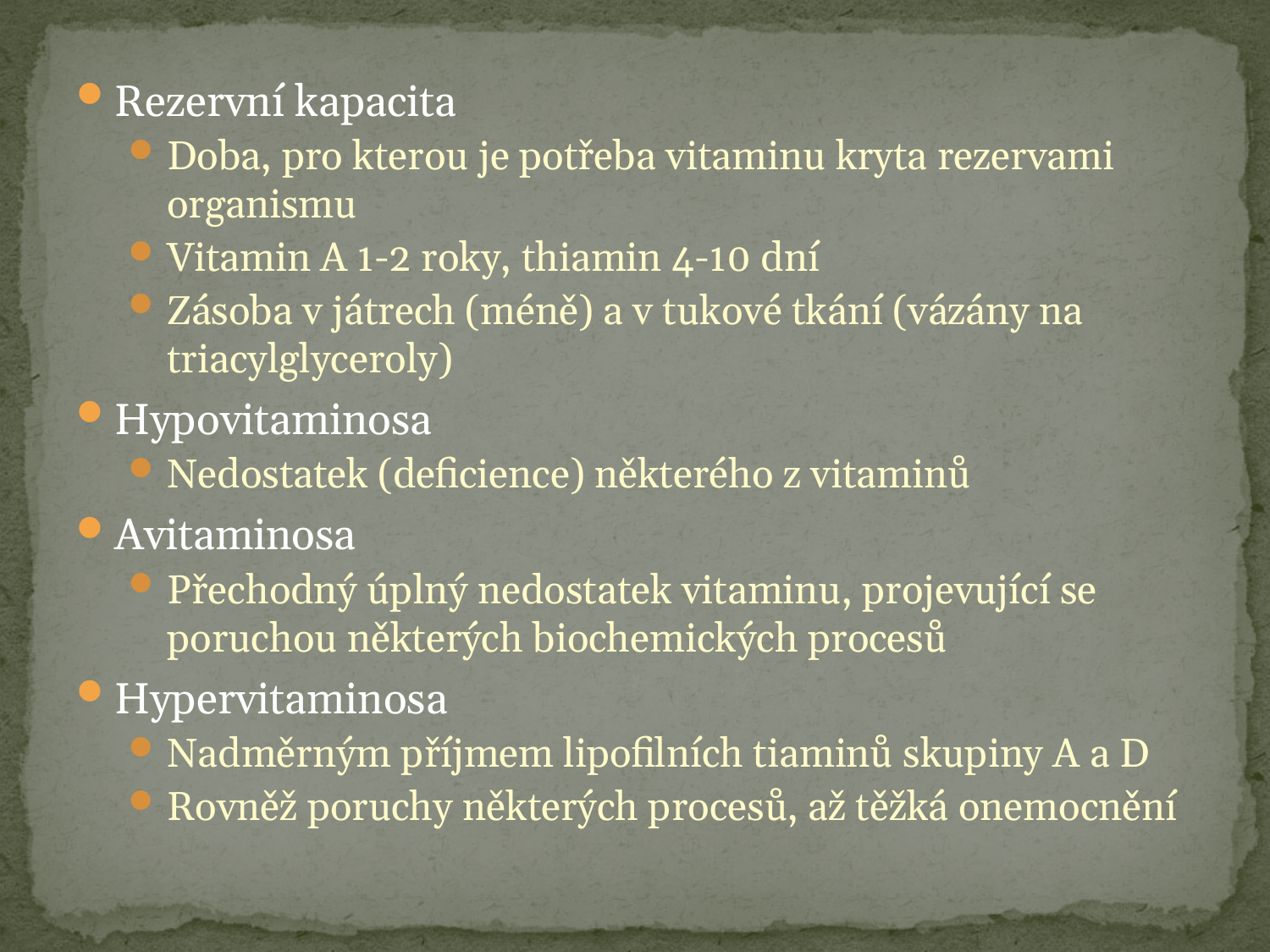

Rezervní kapacita
Doba, pro kterou je potřeba vitaminu kryta rezervami organismu
Vitamin A 1-2 roky, thiamin 4-10 dní
Zásoba v játrech (méně) a v tukové tkání (vázány na triacylglyceroly)
Hypovitaminosa
Nedostatek (deficience) některého z vitaminů
Avitaminosa
Přechodný úplný nedostatek vitaminu, projevující se poruchou některých biochemických procesů
Hypervitaminosa
Nadměrným příjmem lipofilních tiaminů skupiny A a D
Rovněž poruchy některých procesů, až těžká onemocnění